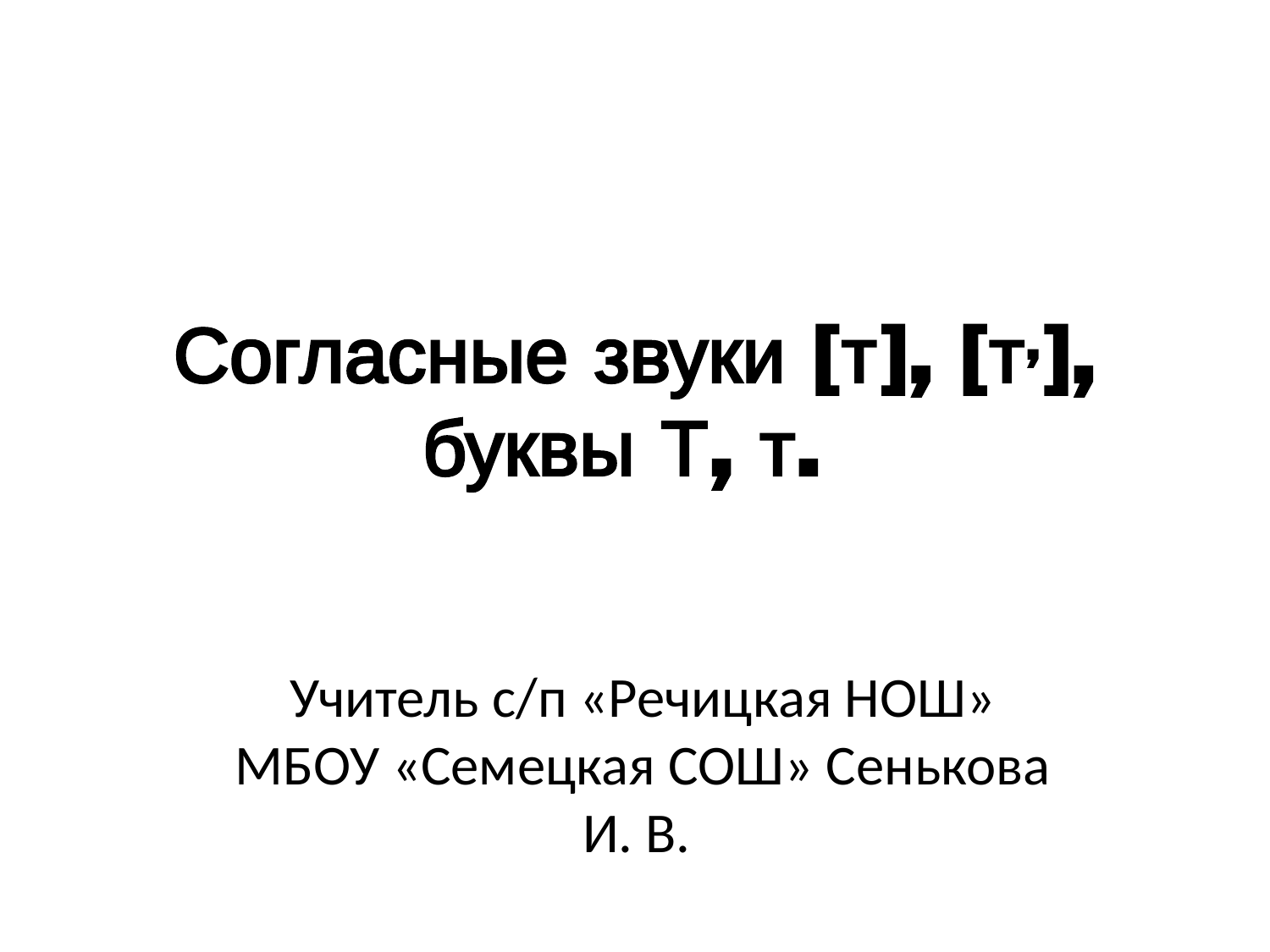

# Согласные звуки [т], [т,], буквы Т, т.
Учитель с/п «Речицкая НОШ» МБОУ «Семецкая СОШ» Сенькова И. В.